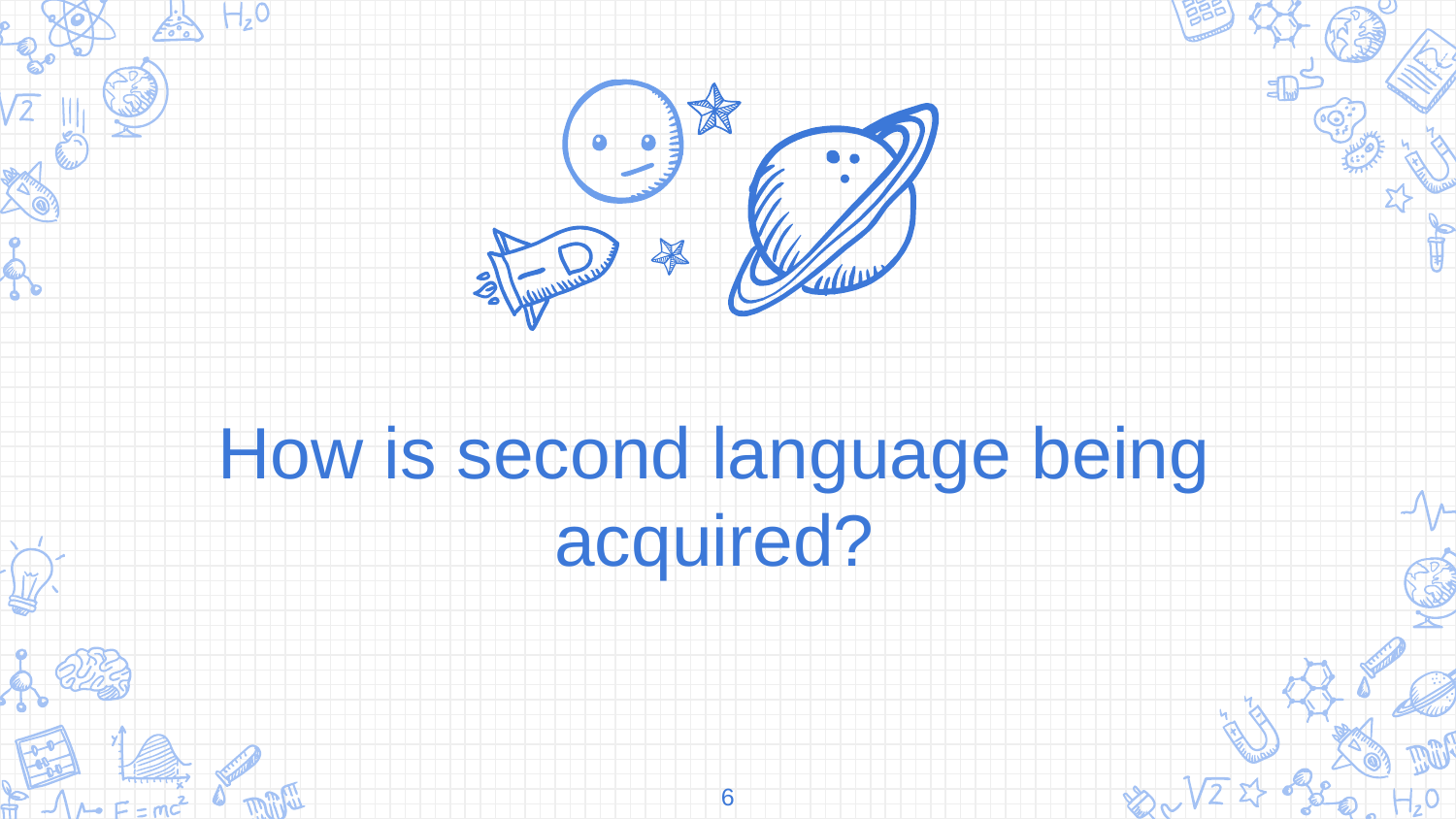

How is second language being acquired?
6